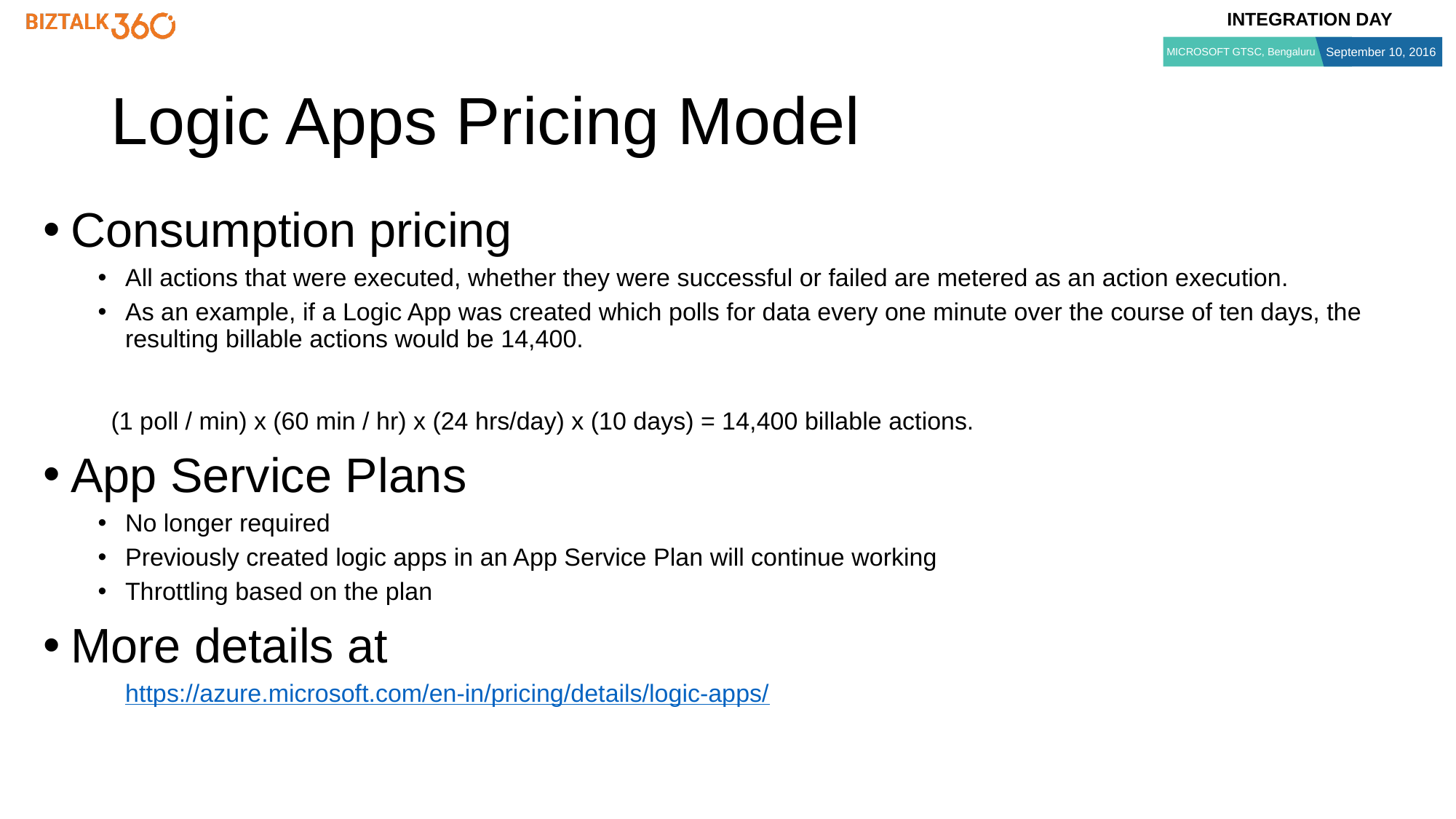

# Logic Apps Pricing Model
Consumption pricing
All actions that were executed, whether they were successful or failed are metered as an action execution.
As an example, if a Logic App was created which polls for data every one minute over the course of ten days, the resulting billable actions would be 14,400.

    (1 poll / min) x (60 min / hr) x (24 hrs/day) x (10 days) = 14,400 billable actions.
App Service Plans
No longer required
Previously created logic apps in an App Service Plan will continue working
Throttling based on the plan
More details at
https://azure.microsoft.com/en-in/pricing/details/logic-apps/